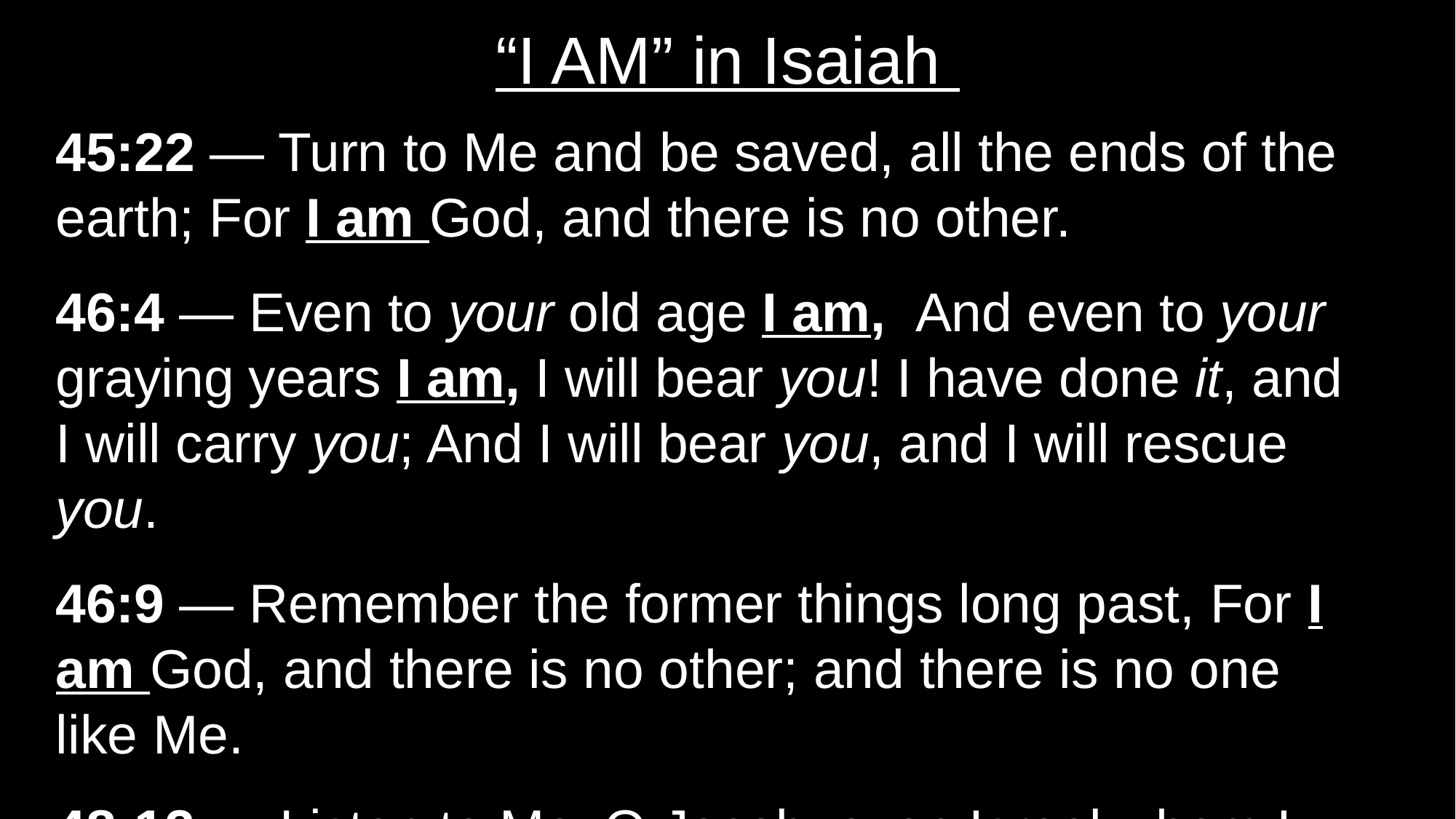

# “I AM” in Isaiah
45:22 — Turn to Me and be saved, all the ends of the earth; For I am God, and there is no other.

46:4 — Even to your old age I am,  And even to your graying years I am, I will bear you! I have done it, and I will carry you; And I will bear you, and I will rescue you.

46:9 — Remember the former things long past, For I am God, and there is no other; and there is no one like Me.

48:12 — Listen to Me, O Jacob, even Israel whom I called; I am the first, I am also the last.